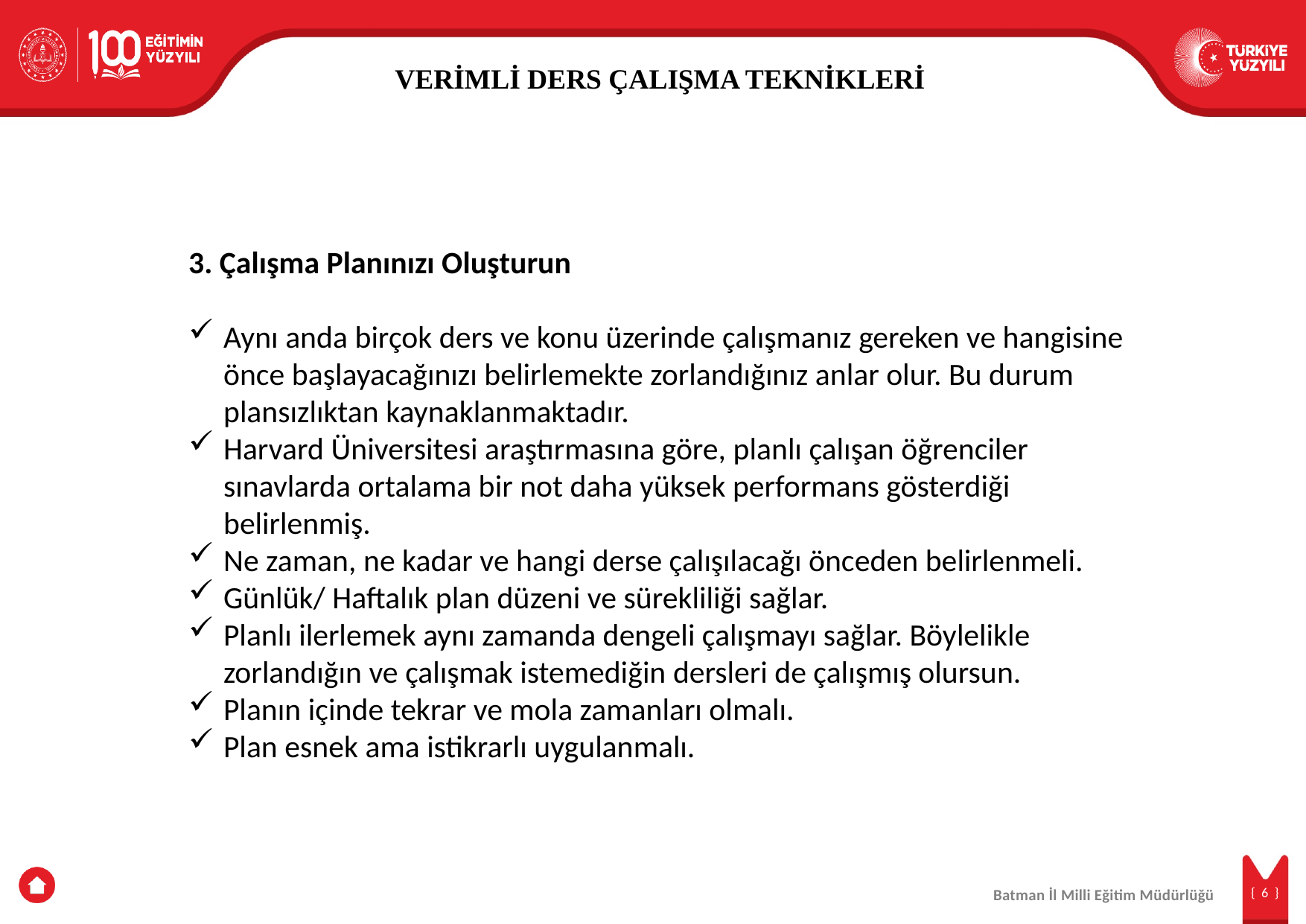

VERİMLİ DERS ÇALIŞMA TEKNİKLERİ
3. Çalışma Planınızı Oluşturun

Aynı anda birçok ders ve konu üzerinde çalışmanız gereken ve hangisine önce başlayacağınızı belirlemekte zorlandığınız anlar olur. Bu durum plansızlıktan kaynaklanmaktadır.
Harvard Üniversitesi araştırmasına göre, planlı çalışan öğrenciler sınavlarda ortalama bir not daha yüksek performans gösterdiği belirlenmiş.
Ne zaman, ne kadar ve hangi derse çalışılacağı önceden belirlenmeli.
Günlük/ Haftalık plan düzeni ve sürekliliği sağlar.
Planlı ilerlemek aynı zamanda dengeli çalışmayı sağlar. Böylelikle zorlandığın ve çalışmak istemediğin dersleri de çalışmış olursun.
Planın içinde tekrar ve mola zamanları olmalı.
Plan esnek ama istikrarlı uygulanmalı.